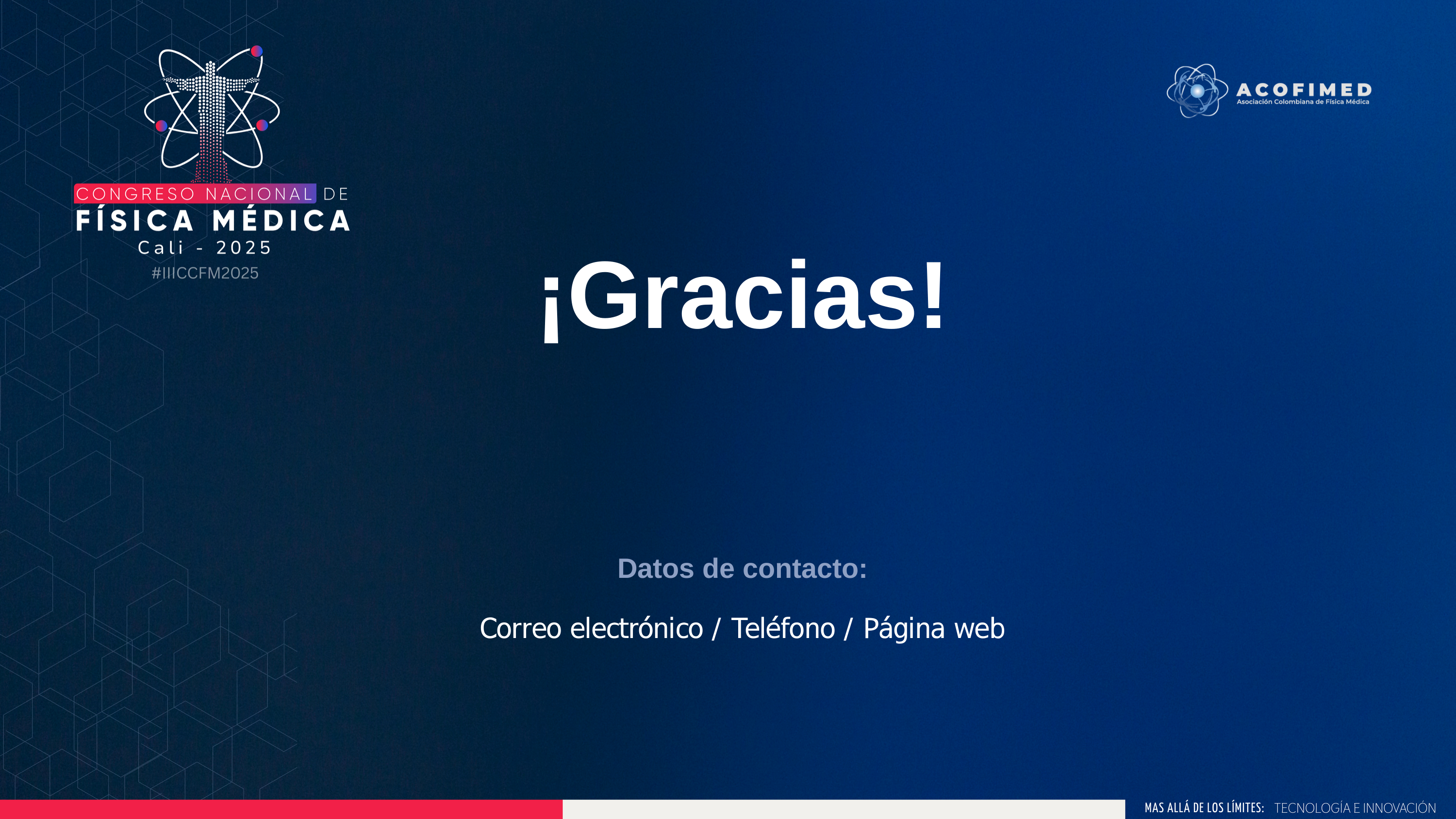

¡Gracias!

Datos de contacto:

Correo electrónico / Teléfono / Página web